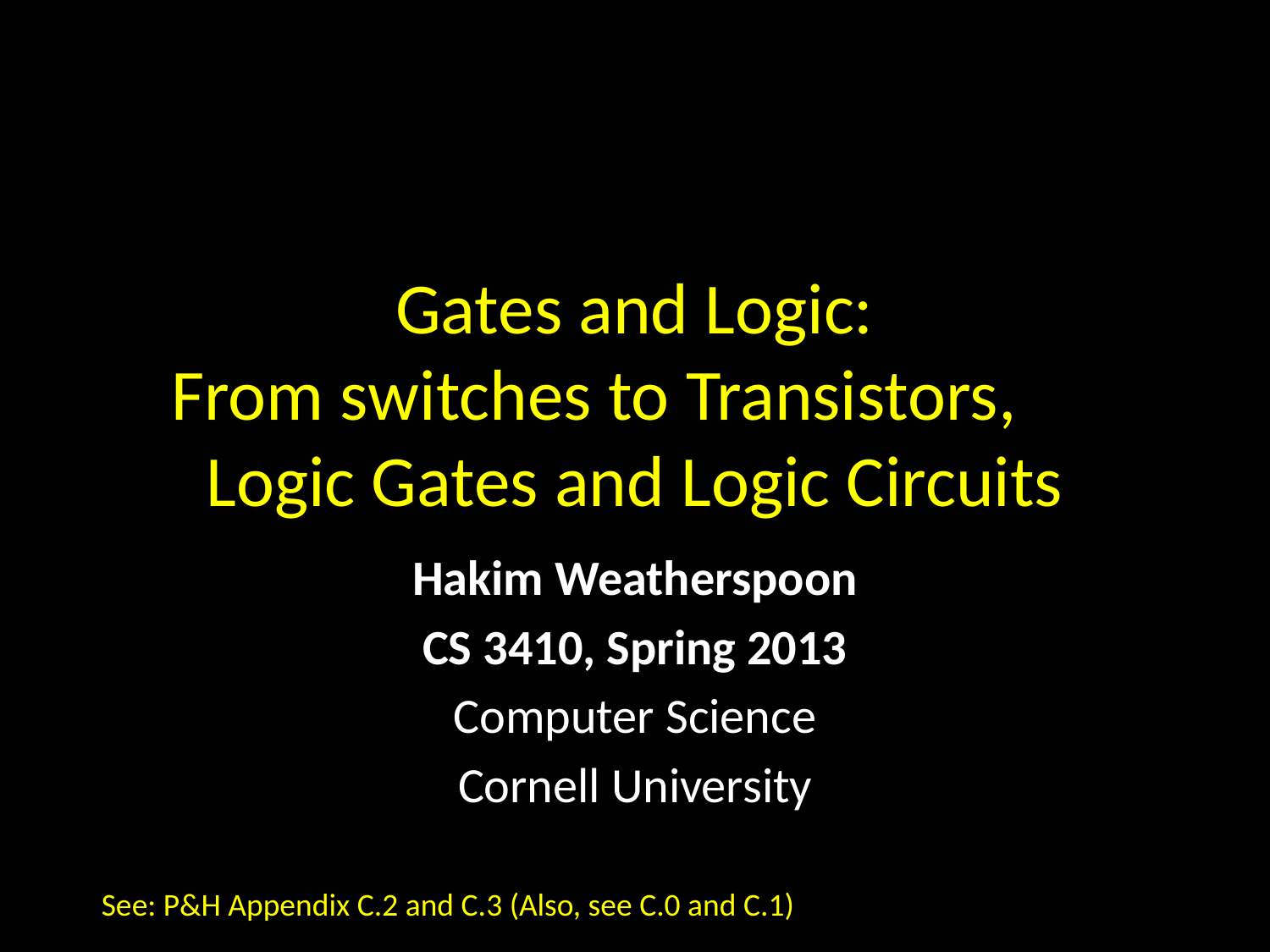

# Gates and Logic: From switches to Transistors,      Logic Gates and Logic Circuits
Hakim Weatherspoon
CS 3410, Spring 2013
Computer Science
Cornell University
See: P&H Appendix C.2 and C.3 (Also, see C.0 and C.1)